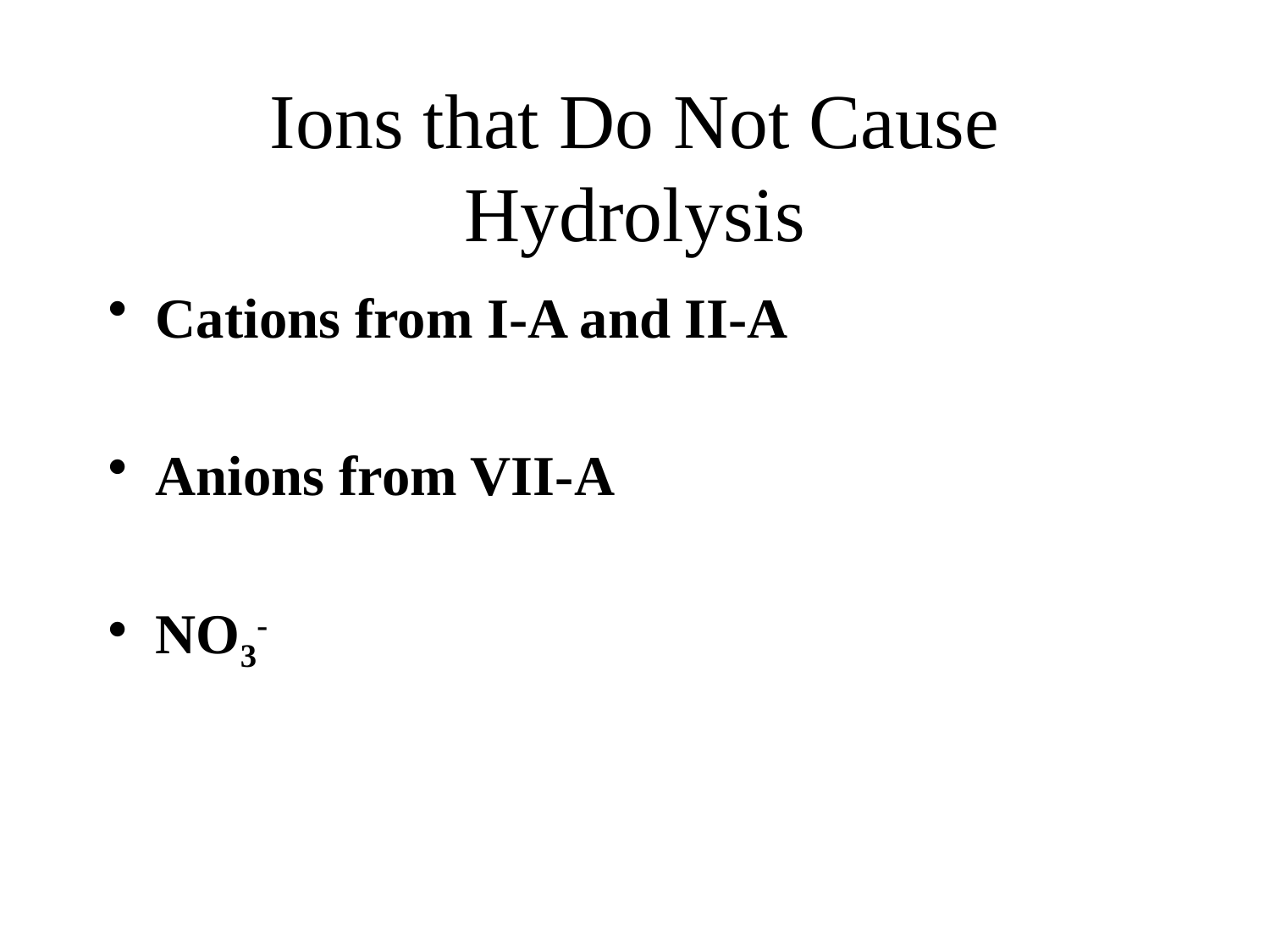

# Ions that Do Not Cause Hydrolysis
Cations from I-A and II-A

Anions from VII-A

NO3-